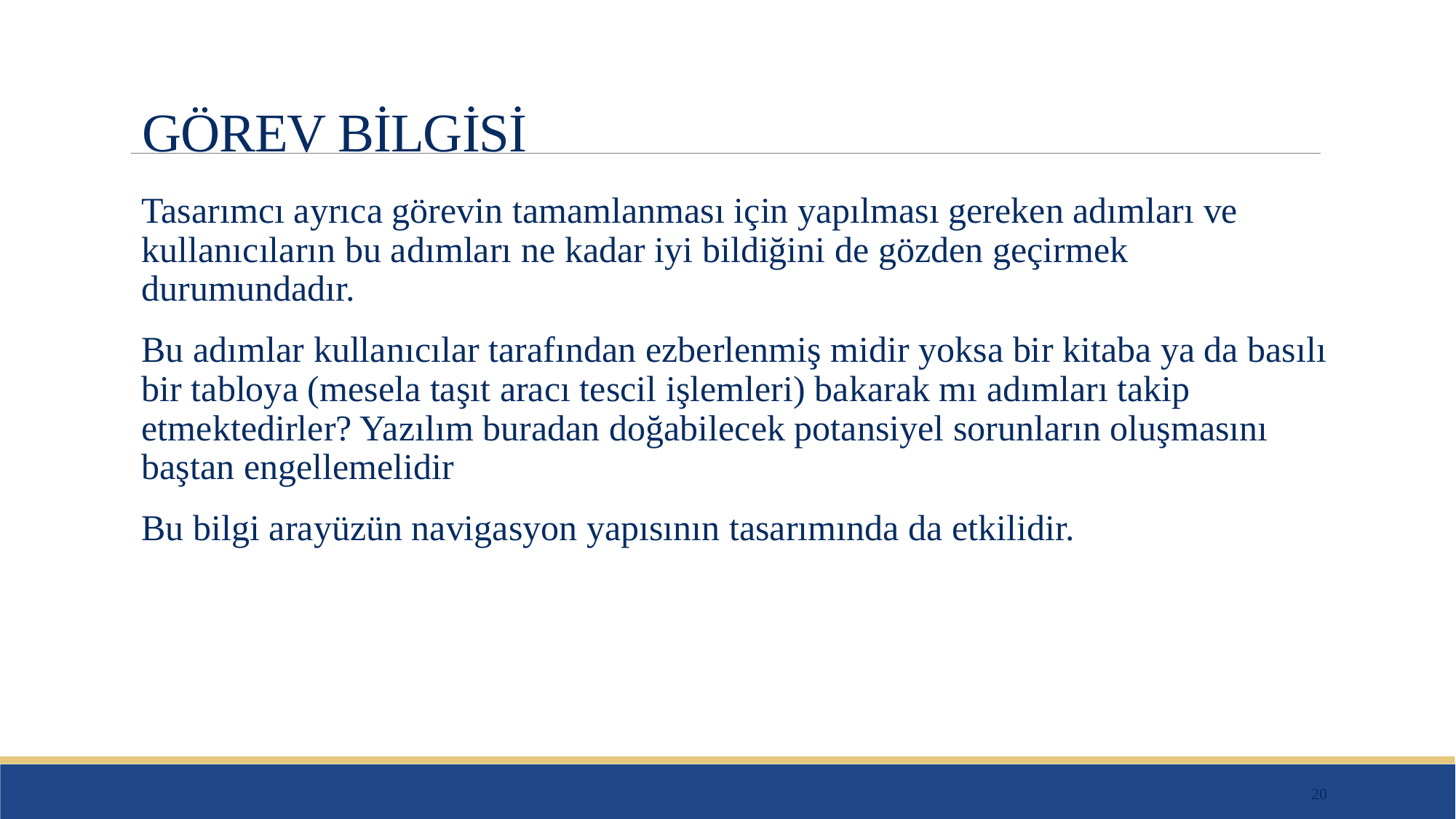

# GÖREV BİLGİSİ
Tasarımcı ayrıca görevin tamamlanması için yapılması gereken adımları ve kullanıcıların bu adımları ne kadar iyi bildiğini de gözden geçirmek durumundadır.
Bu adımlar kullanıcılar tarafından ezberlenmiş midir yoksa bir kitaba ya da basılı bir tabloya (mesela taşıt aracı tescil işlemleri) bakarak mı adımları takip etmektedirler? Yazılım buradan doğabilecek potansiyel sorunların oluşmasını baştan engellemelidir
Bu bilgi arayüzün navigasyon yapısının tasarımında da etkilidir.

20